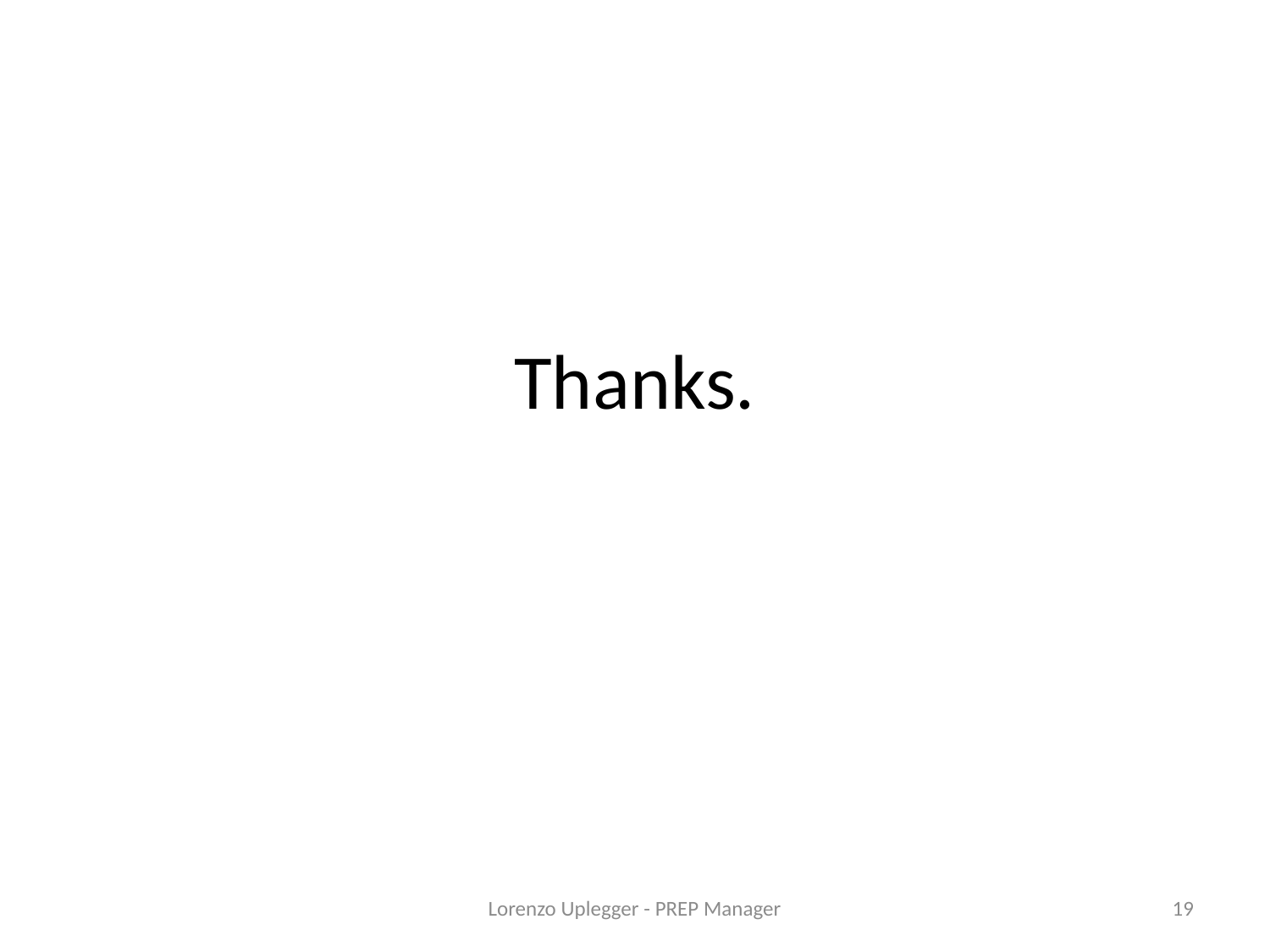

# Thanks.
Lorenzo Uplegger - PREP Manager
19